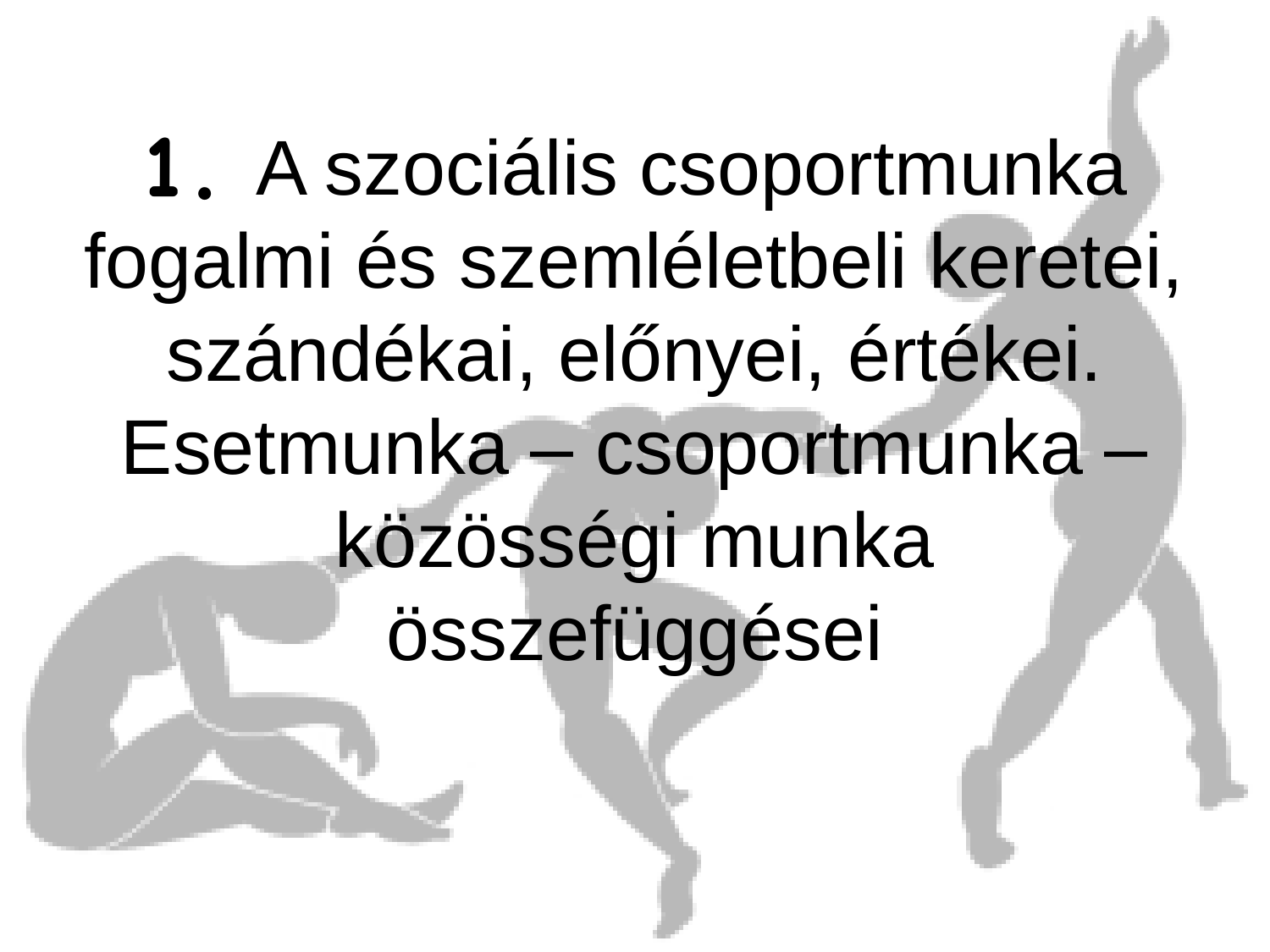

# 1. A szociális csoportmunka fogalmi és szemléletbeli keretei, szándékai, előnyei, értékei. Esetmunka – csoportmunka – közösségi munka összefüggései